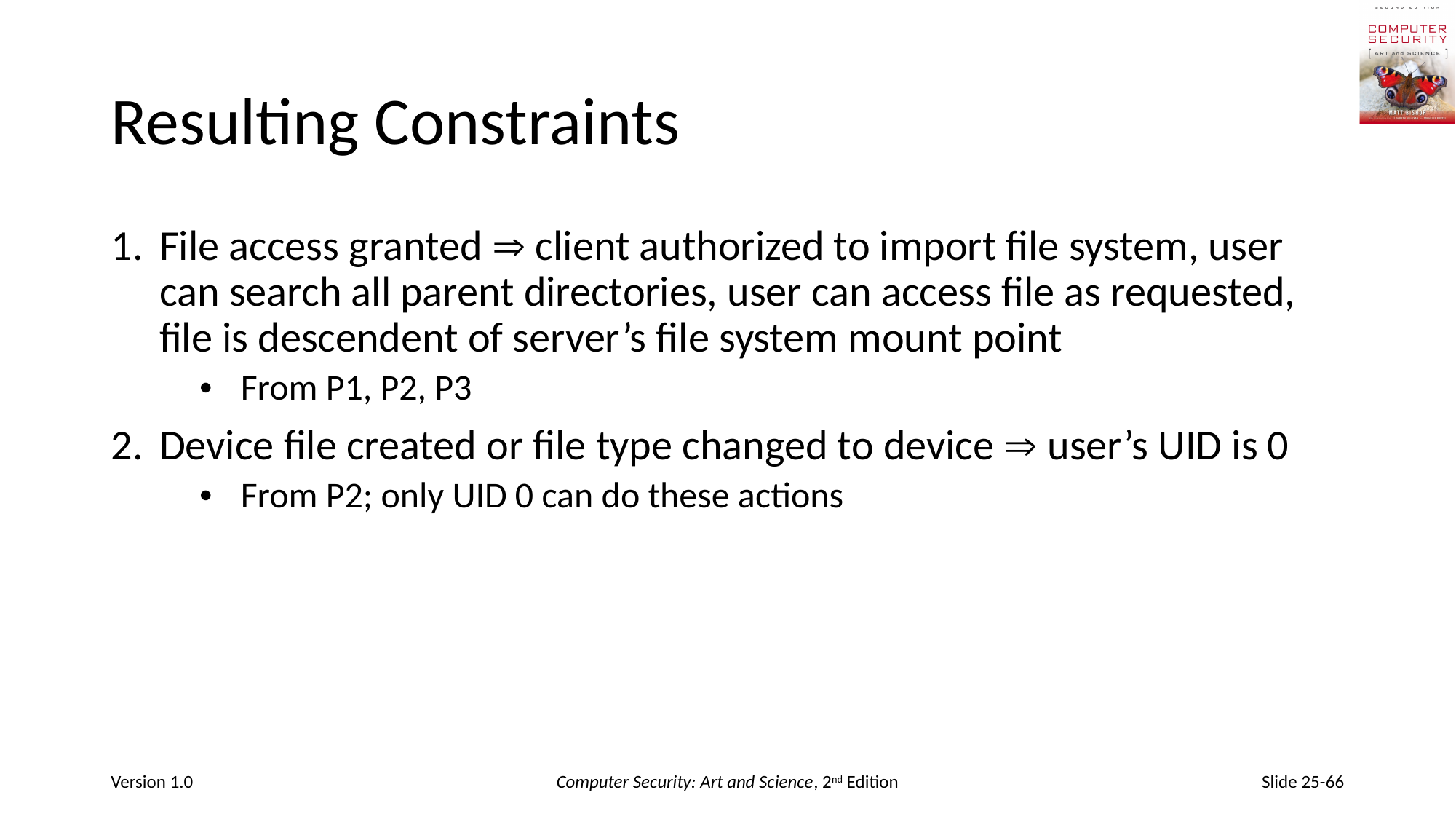

# Resulting Constraints
File access granted ⇒ client authorized to import file system, user can search all parent directories, user can access file as requested, file is descendent of server’s file system mount point
From P1, P2, P3
Device file created or file type changed to device ⇒ user’s UID is 0
From P2; only UID 0 can do these actions
Version 1.0
Computer Security: Art and Science, 2nd Edition
Slide 25-66